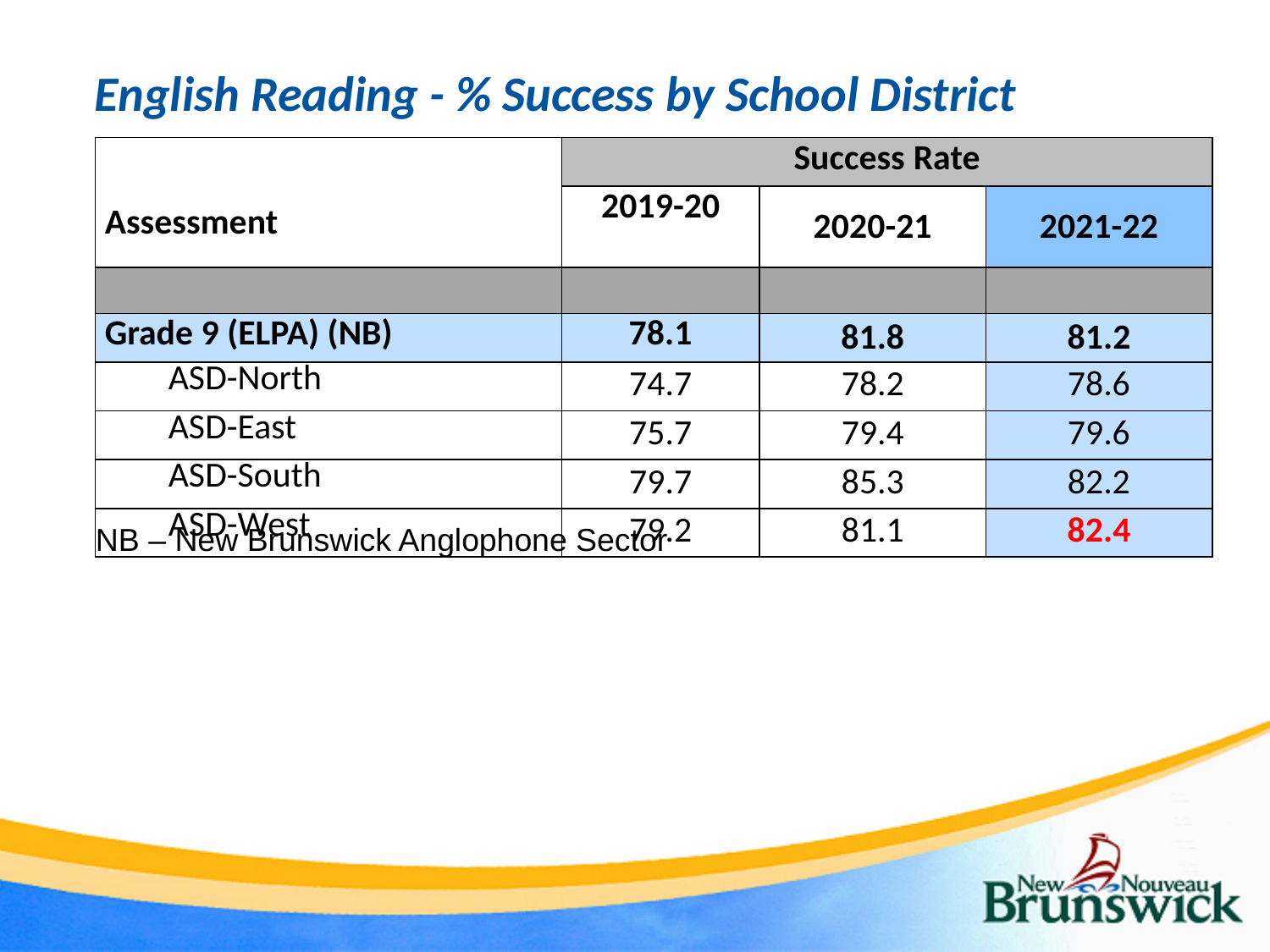

| English Reading - % Success by School District |
| --- |
| Assessment | Success Rate |  |  |
| --- | --- | --- | --- |
|  | 2019-20 | 2020-21 | 2021-22 |
|  |  |  |  |
| Grade 9 (ELPA) (NB) | 78.1 | 81.8 | 81.2 |
| ASD-North | 74.7 | 78.2 | 78.6 |
| ASD-East | 75.7 | 79.4 | 79.6 |
| ASD-South | 79.7 | 85.3 | 82.2 |
| ASD-West | 79.2 | 81.1 | 82.4 |
NB – New Brunswick Anglophone Sector